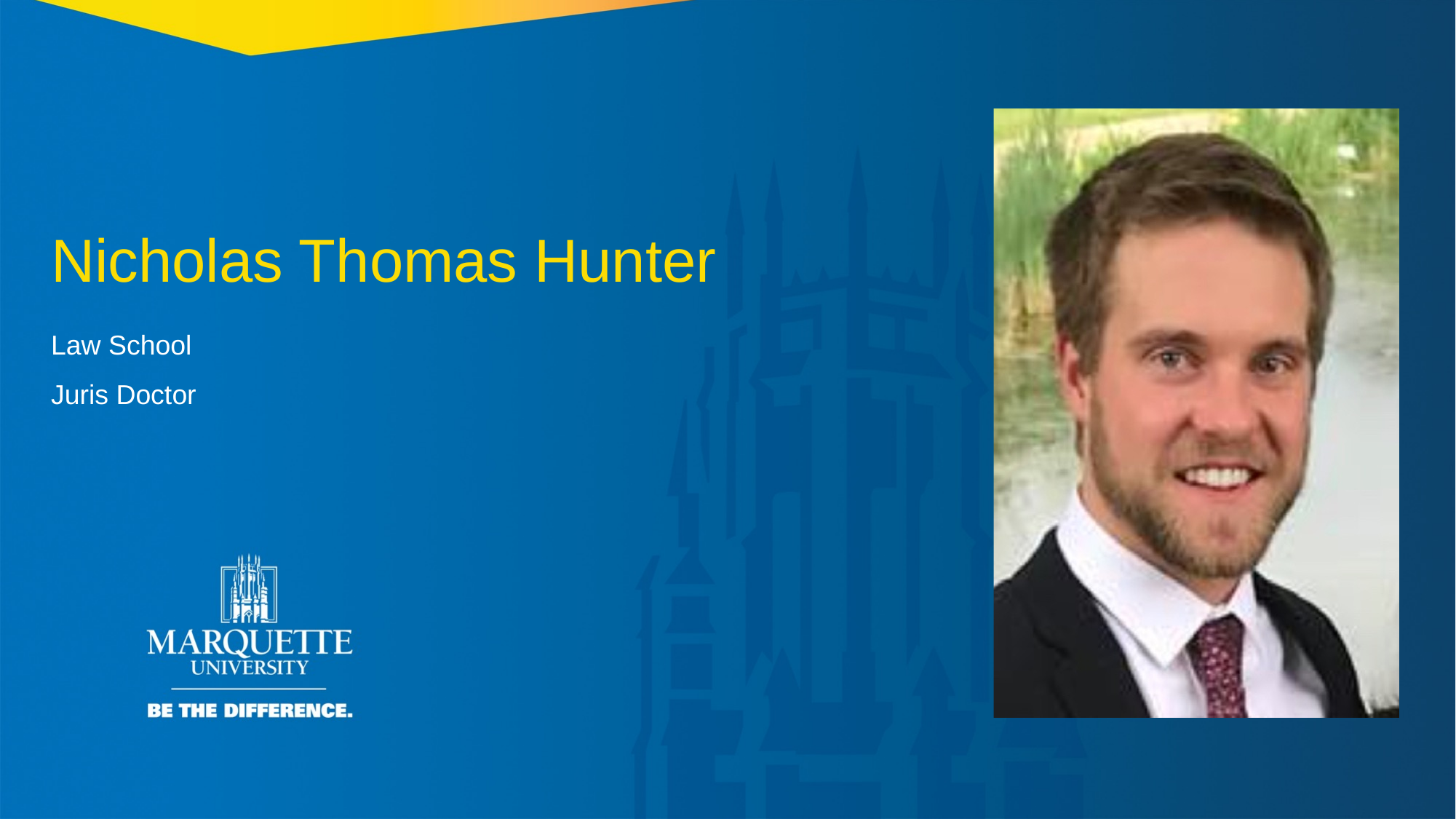

Nicholas Thomas Hunter
Law School
Juris Doctor